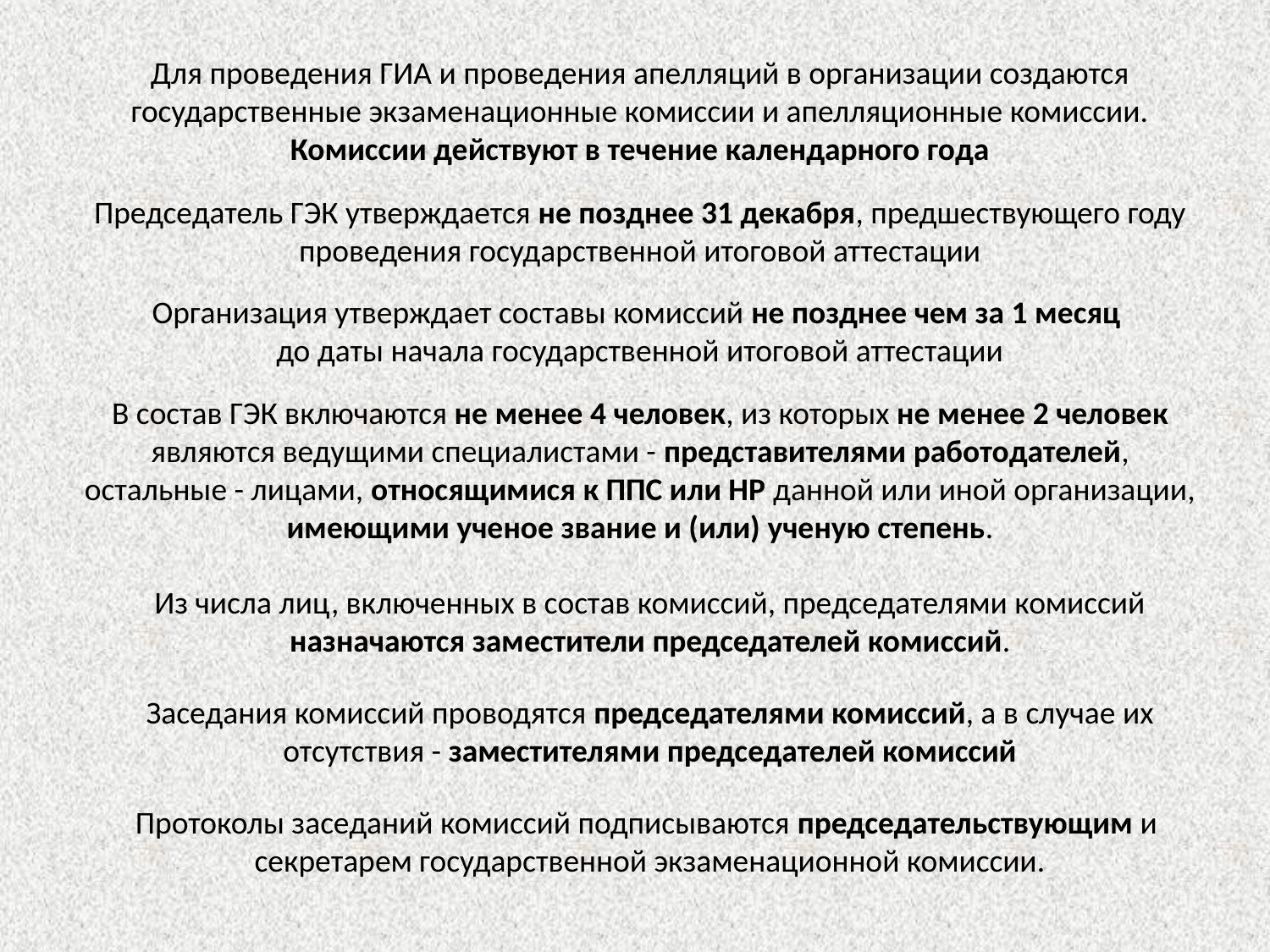

Для проведения ГИА и проведения апелляций в организации создаются государственные экзаменационные комиссии и апелляционные комиссии. Комиссии действуют в течение календарного года
Председатель ГЭК утверждается не позднее 31 декабря, предшествующего году проведения государственной итоговой аттестации
Организация утверждает составы комиссий не позднее чем за 1 месяц
до даты начала государственной итоговой аттестации
В состав ГЭК включаются не менее 4 человек, из которых не менее 2 человек являются ведущими специалистами - представителями работодателей, остальные - лицами, относящимися к ППС или НР данной или иной организации, имеющими ученое звание и (или) ученую степень.
Из числа лиц, включенных в состав комиссий, председателями комиссий назначаются заместители председателей комиссий.
Заседания комиссий проводятся председателями комиссий, а в случае их отсутствия - заместителями председателей комиссий
Протоколы заседаний комиссий подписываются председательствующим и  секретарем государственной экзаменационной комиссии.